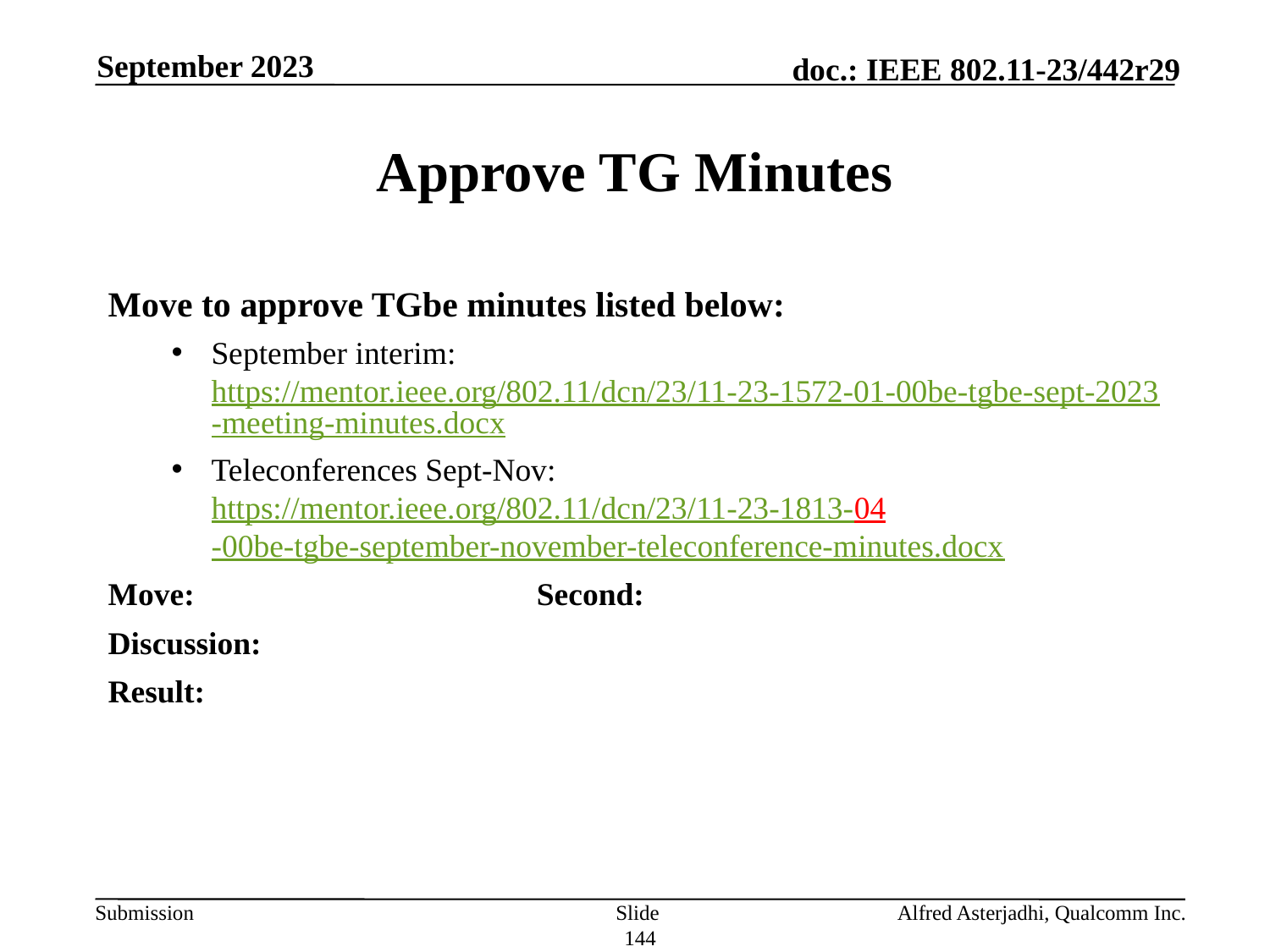

September 2023
# Approve TG Minutes
Move to approve TGbe minutes listed below:
September interim: https://mentor.ieee.org/802.11/dcn/23/11-23-1572-01-00be-tgbe-sept-2023-meeting-minutes.docx
Teleconferences Sept-Nov: https://mentor.ieee.org/802.11/dcn/23/11-23-1813-04-00be-tgbe-september-november-teleconference-minutes.docx
Move: 			Second:
Discussion:
Result:

Slide 144
Alfred Asterjadhi, Qualcomm Inc.